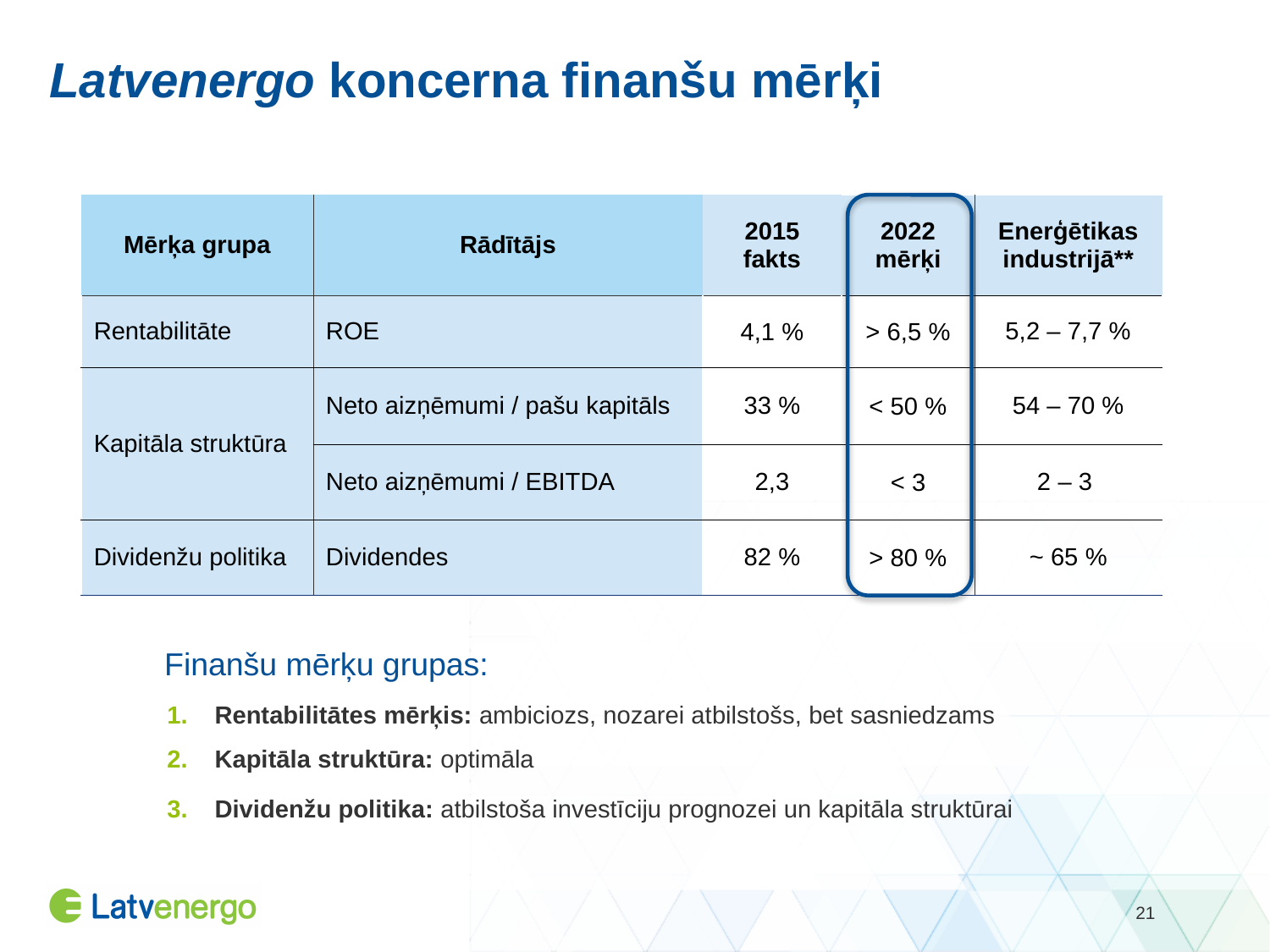

# Latvenergo koncerna finanšu mērķi
| Mērķa grupa | Rādītājs | 2015 fakts | 2022 mērķi | Enerģētikas industrijā\*\* |
| --- | --- | --- | --- | --- |
| Rentabilitāte | ROE | 4,1 % | > 6,5 % | 5,2 – 7,7 % |
| Kapitāla struktūra | Neto aizņēmumi / pašu kapitāls | 33 % | < 50 % | 54 – 70 % |
|  | Neto aizņēmumi / EBITDA | 2,3 | < 3 | 2 – 3 |
| Dividenžu politika | Dividendes | 82 % | > 80 % | ~ 65 % |

Finanšu mērķu grupas:
Rentabilitātes mērķis: ambiciozs, nozarei atbilstošs, bet sasniedzams
Kapitāla struktūra: optimāla
Dividenžu politika: atbilstoša investīciju prognozei un kapitāla struktūrai

21